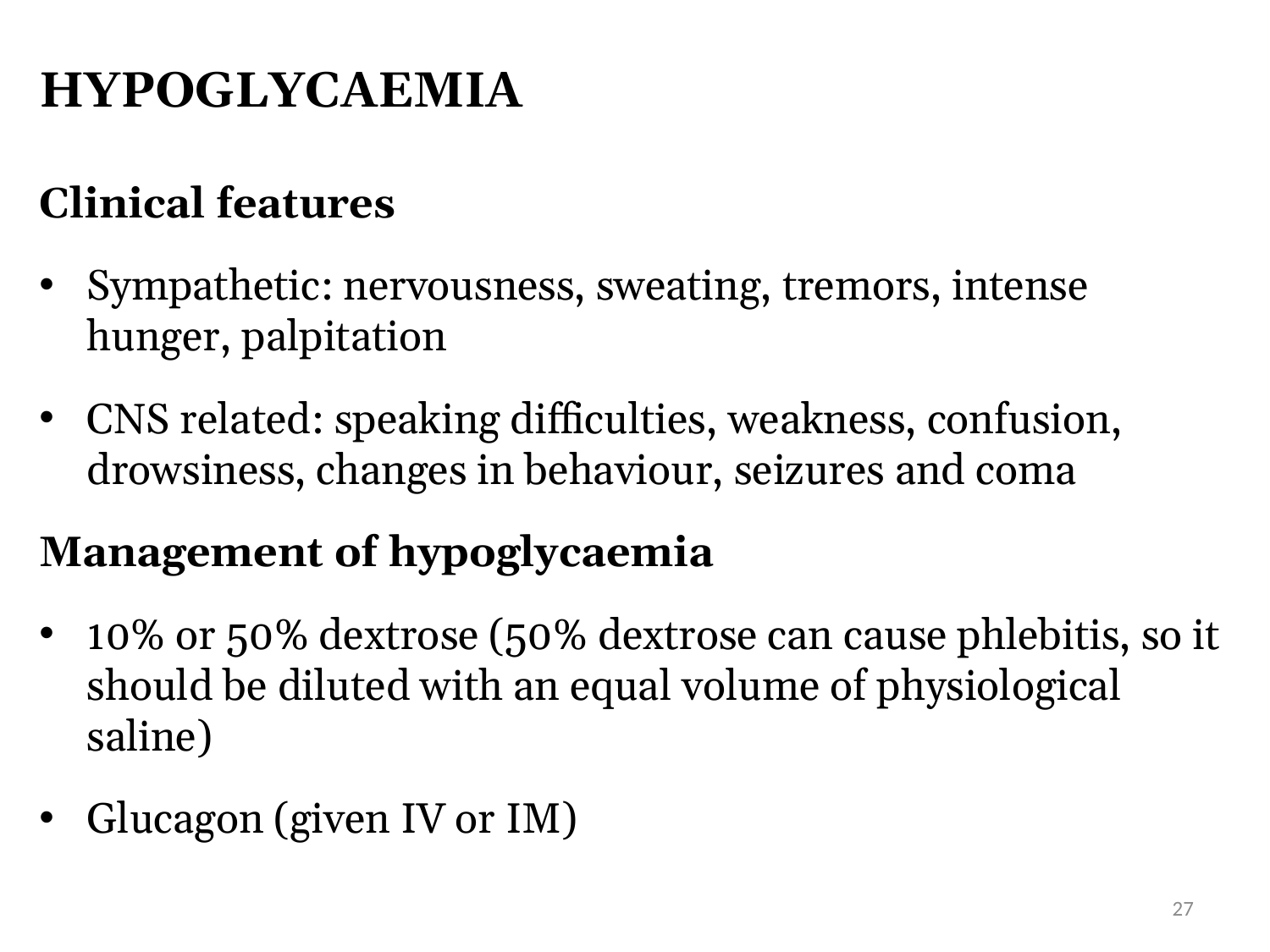

# Hypoglycaemia
Clinical features
Sympathetic: nervousness, sweating, tremors, intense hunger, palpitation
CNS related: speaking difficulties, weakness, confusion, drowsiness, changes in behaviour, seizures and coma
Management of hypoglycaemia
10% or 50% dextrose (50% dextrose can cause phlebitis, so it should be diluted with an equal volume of physiological saline)
Glucagon (given IV or IM)

27